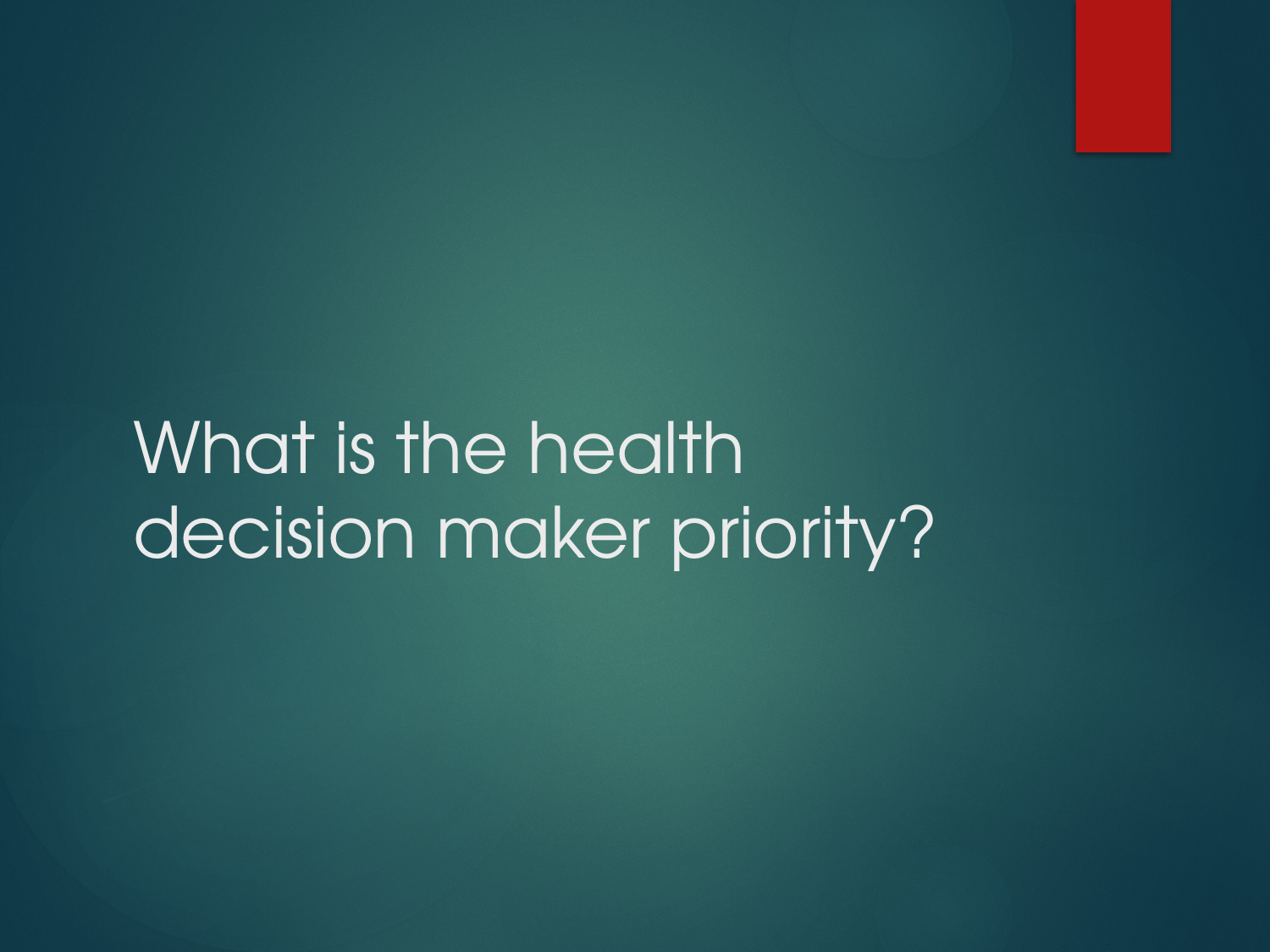

# What is the health decision maker priority?